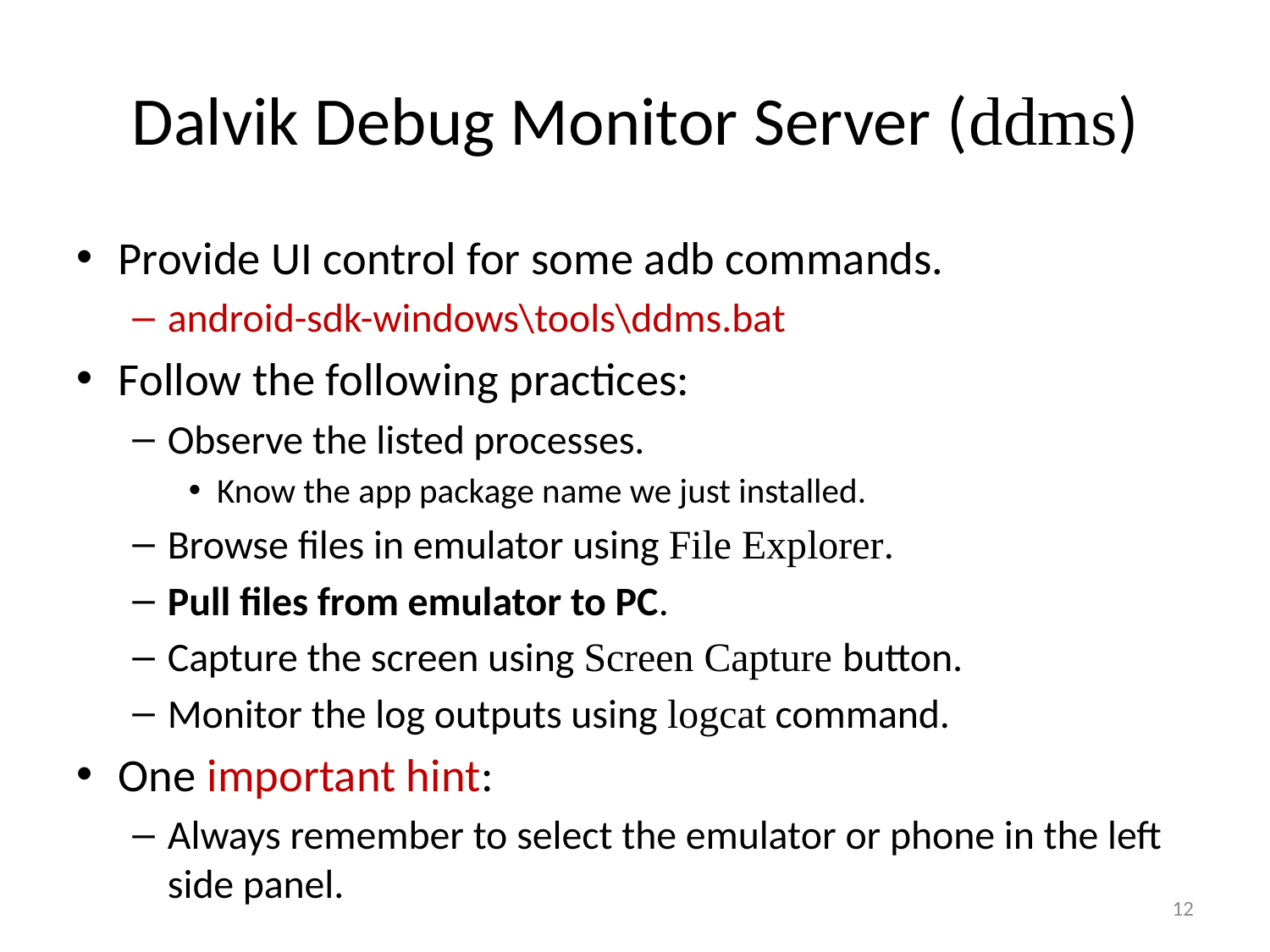

# Dalvik Debug Monitor Server (ddms)
Provide UI control for some adb commands.
android-sdk-windows\tools\ddms.bat
Follow the following practices:
Observe the listed processes.
Know the app package name we just installed.
Browse files in emulator using File Explorer.
Pull files from emulator to PC.
Capture the screen using Screen Capture button.
Monitor the log outputs using logcat command.
One important hint:
Always remember to select the emulator or phone in the left side panel.

12